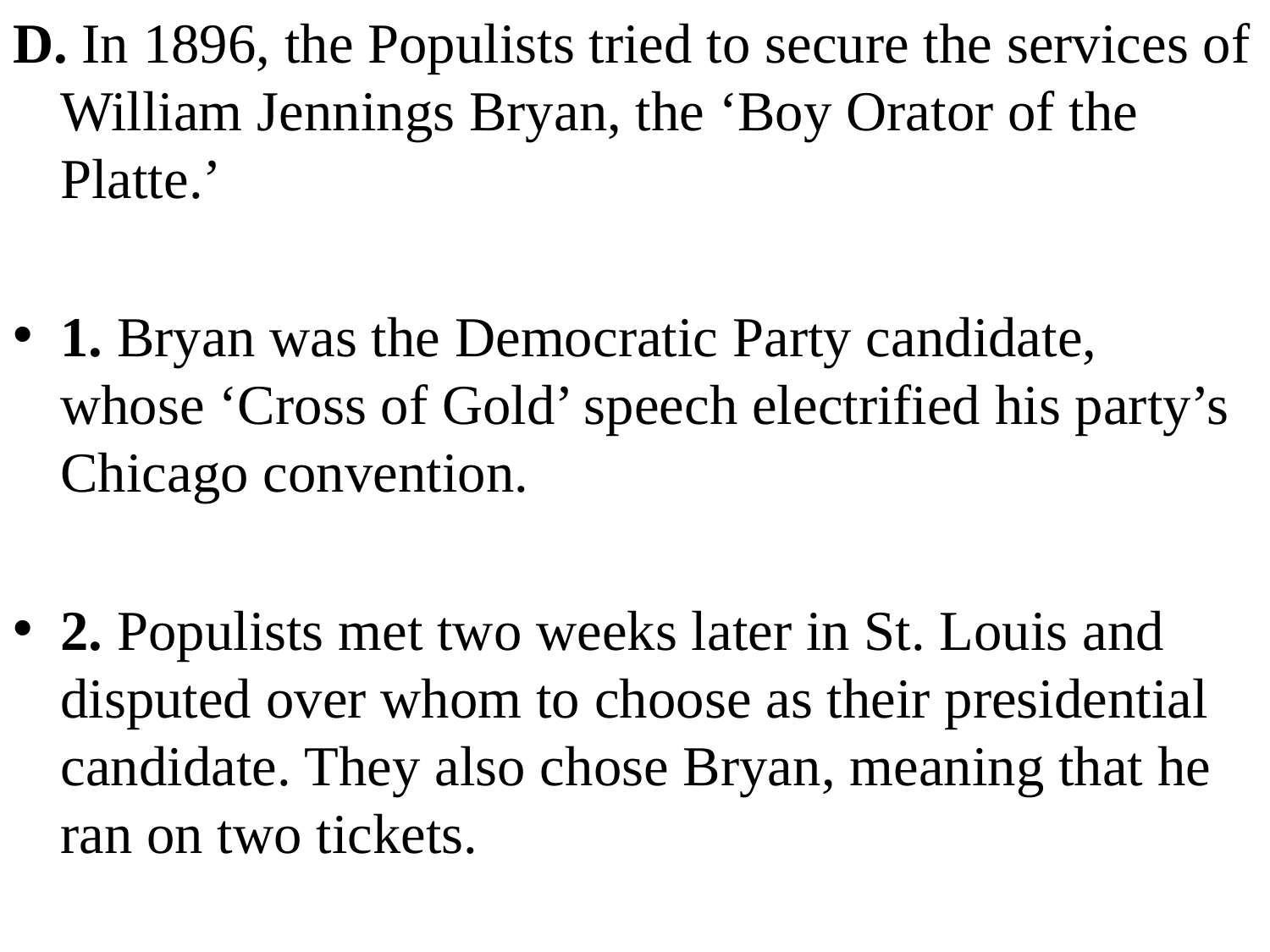

D. In 1896, the Populists tried to secure the services of William Jennings Bryan, the ‘Boy Orator of the Platte.’

1. Bryan was the Democratic Party candidate, whose ‘Cross of Gold’ speech electrified his party’s Chicago convention.

2. Populists met two weeks later in St. Louis and disputed over whom to choose as their presidential candidate. They also chose Bryan, meaning that he ran on two tickets.